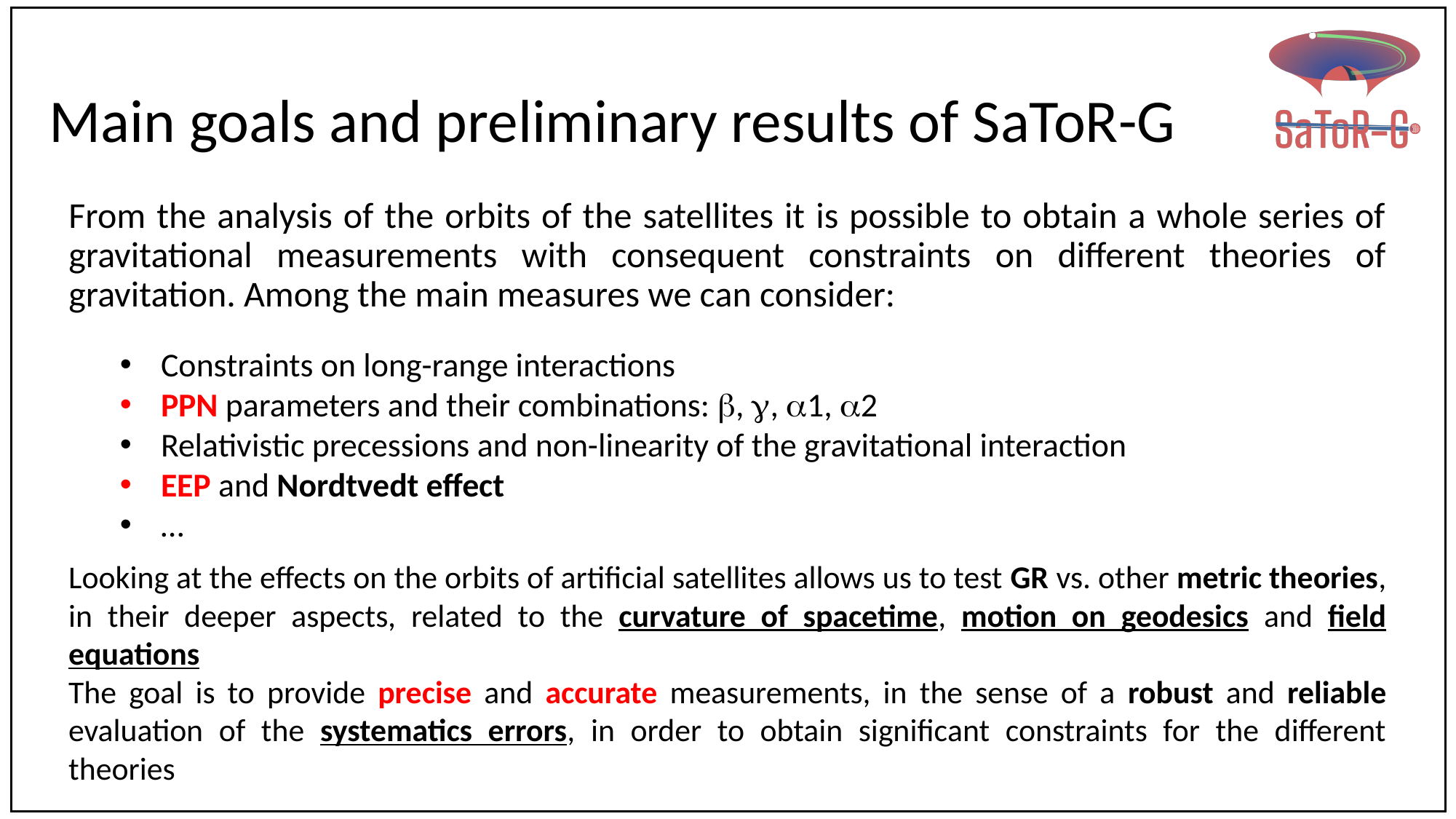

# Main goals and preliminary results of SaToR-G

From the analysis of the orbits of the satellites it is possible to obtain a whole series of gravitational measurements with consequent constraints on different theories of gravitation. Among the main measures we can consider:
Constraints on long-range interactions
PPN parameters and their combinations: β, γ, α1, α2
Relativistic precessions and non-linearity of the gravitational interaction
EEP and Nordtvedt effect
…
Looking at the effects on the orbits of artificial satellites allows us to test GR vs. other metric theories, in their deeper aspects, related to the curvature of spacetime, motion on geodesics and field equations
The goal is to provide precise and accurate measurements, in the sense of a robust and reliable evaluation of the systematics errors, in order to obtain significant constraints for the different theories